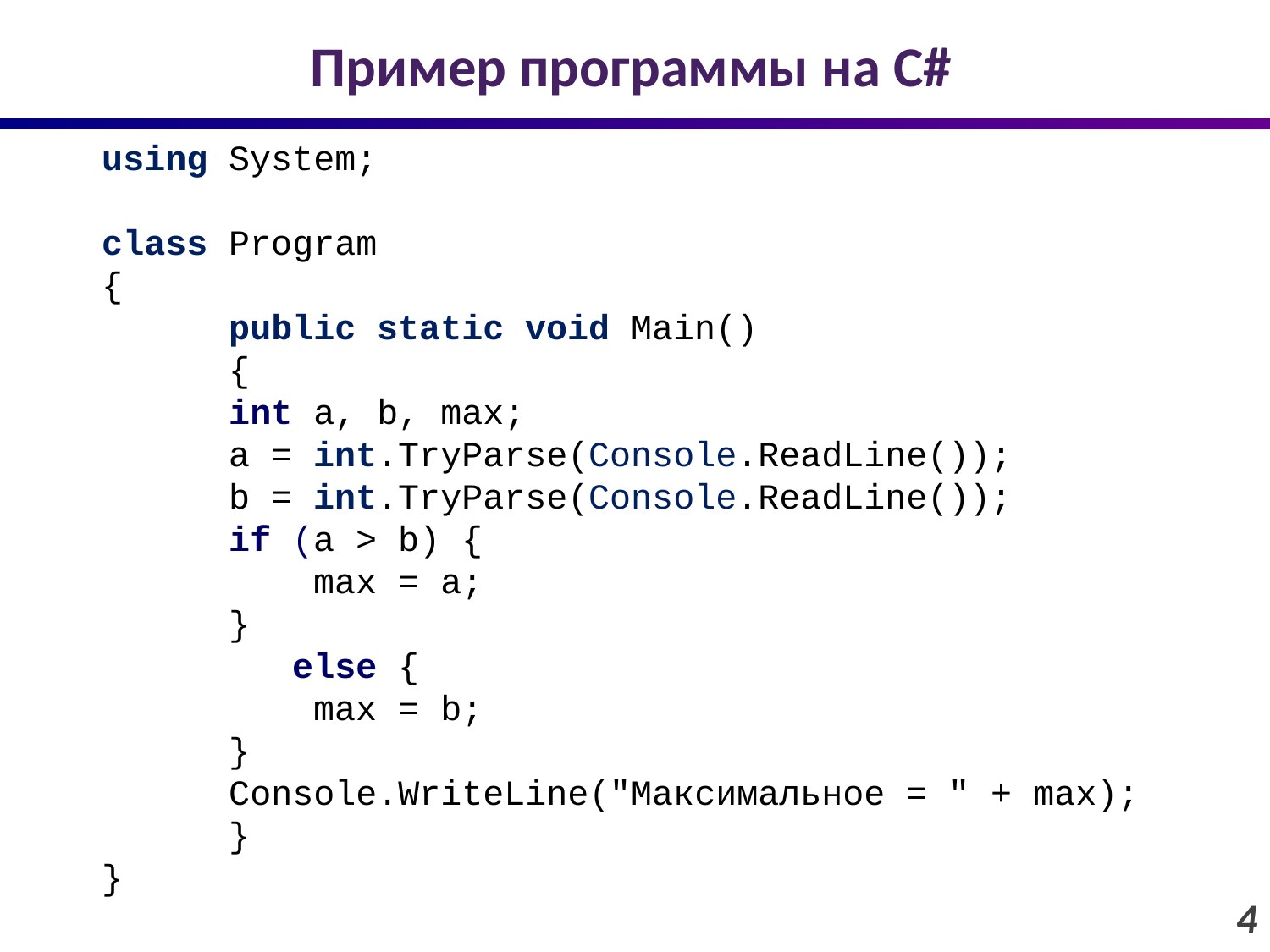

# Пример программы на С#
using System;

class Program
{
	public static void Main()
	{
int a, b, max;
a = int.TryParse(Console.ReadLine());
b = int.TryParse(Console.ReadLine());
   if (a > b) {
       max = a;
   }
	else {
       max = b;
   }
   Console.WriteLine("Максимальное = " + max);
	}
}
4